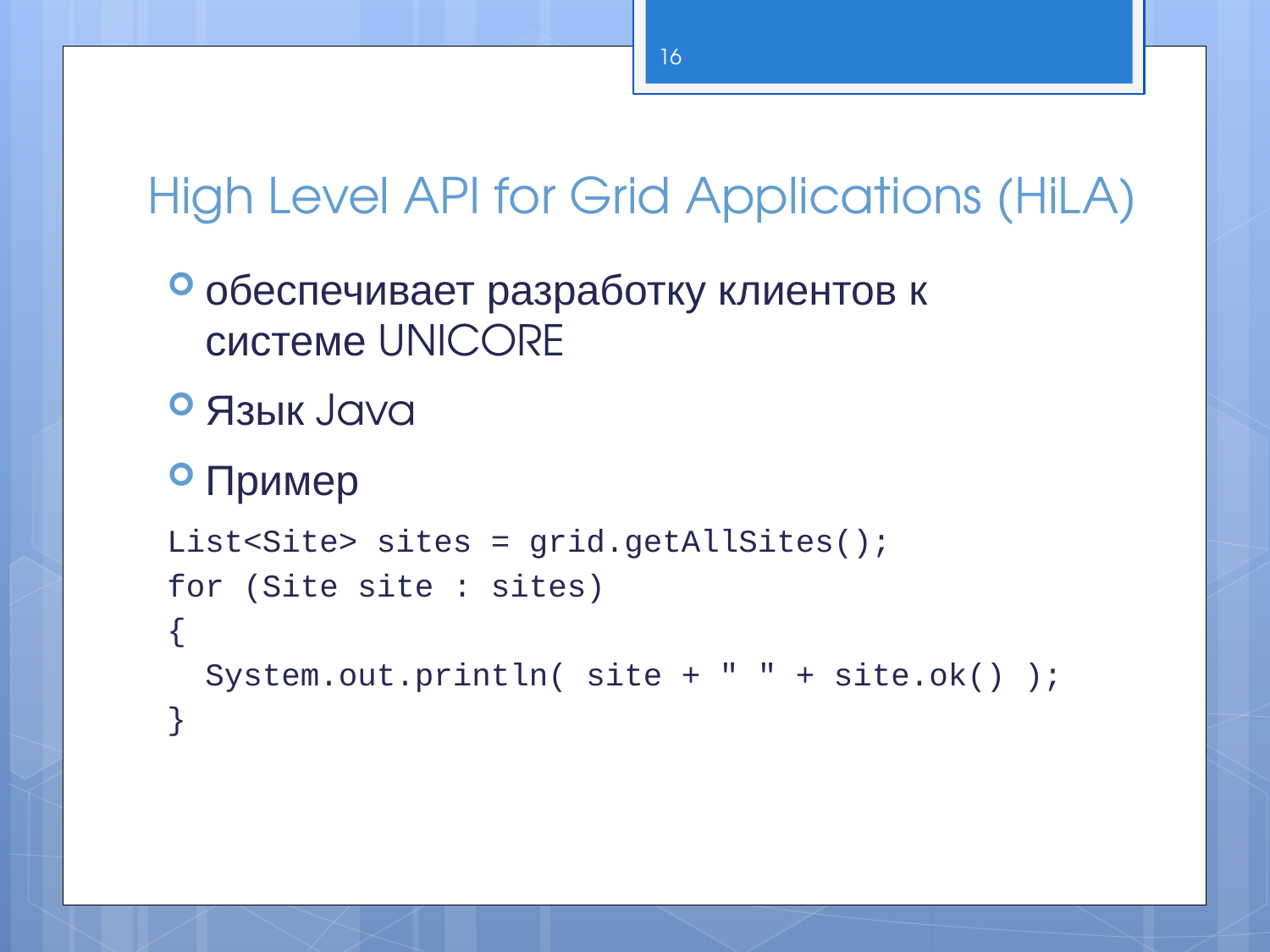

16
# High Level API for Grid Applications (HiLA)
обеспечивает разработку клиентов к системе UNICORE
Язык Java
Пример
List<Site> sites = grid.getAllSites();
for (Site site : sites)
{
  System.out.println( site + " " + site.ok() );
}